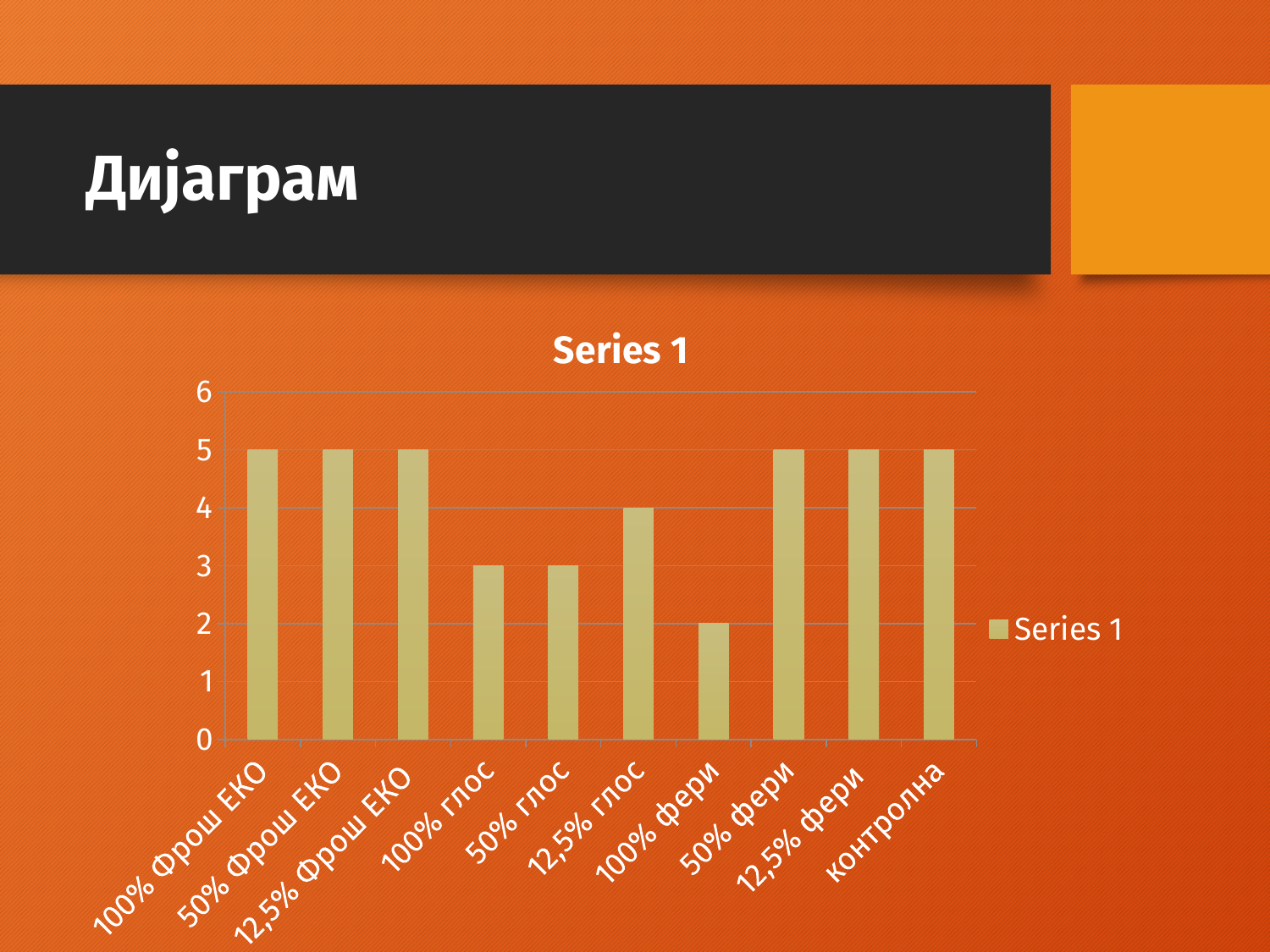

# Дијаграм

### Chart:

| Category | Series 1 |
|---|---|
| 100% Фрош ЕКО | 5.0 |
| 50% Фрош ЕКО | 5.0 |
| 12,5% Фрош ЕКО  | 5.0 |
| 100% глос | 3.0 |
| 50% глос | 3.0 |
| 12,5% глос | 4.0 |
| 100% фери | 2.0 |
| 50% фери | 5.0 |
| 12,5% фери  | 5.0 |
| контролна | 5.0 |